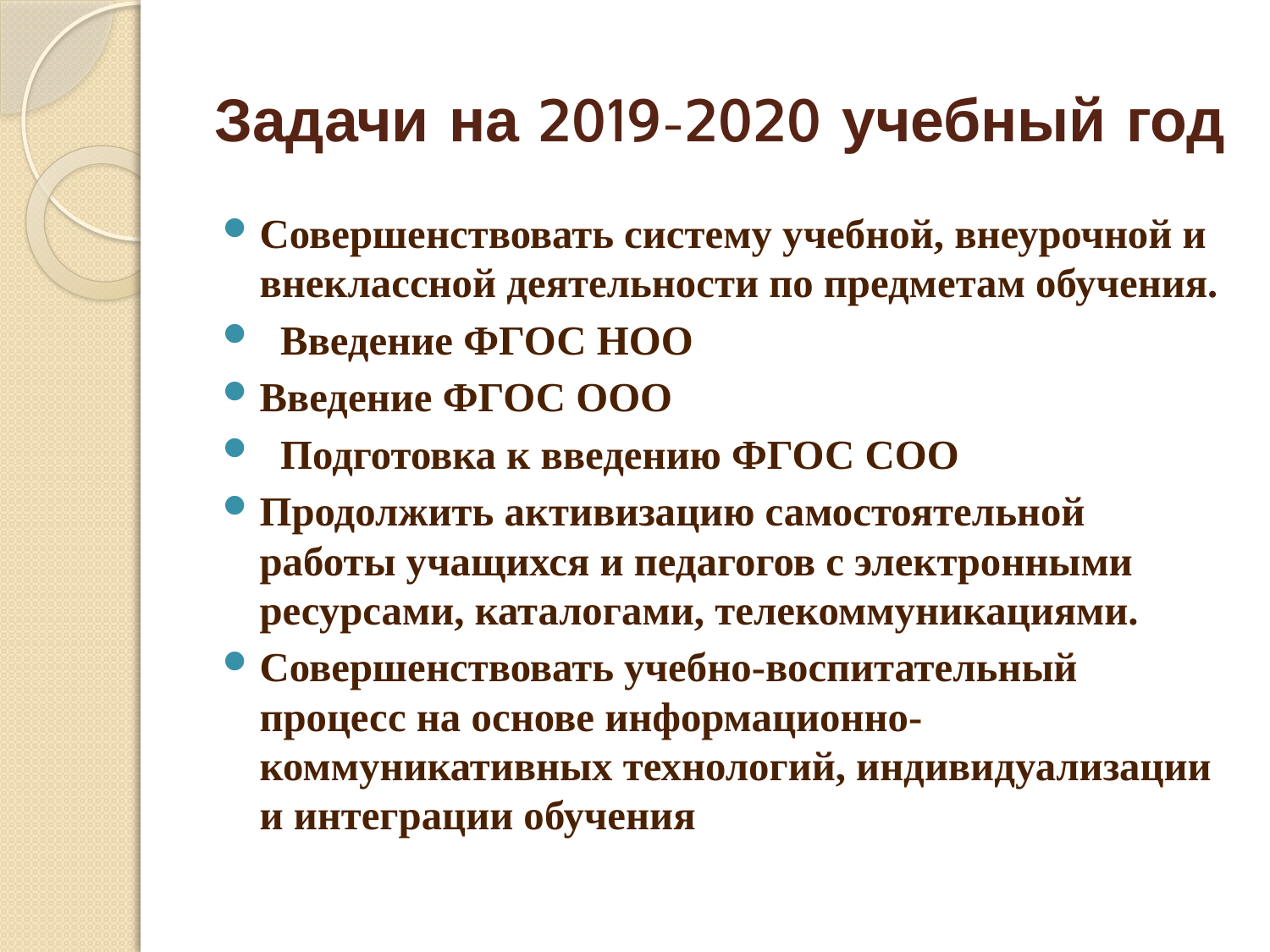

# Задачи на 2019-2020 учебный год
Совершенствовать систему учебной, внеурочной и внеклассной деятельности по предметам обучения.
  Введение ФГОС НОО
Введение ФГОС ООО
  Подготовка к введению ФГОС СОО
Продолжить активизацию самостоятельной работы учащихся и педагогов с электронными ресурсами, каталогами, телекоммуникациями.
Совершенствовать учебно-воспитательный процесс на основе информационно-коммуникативных технологий, индивидуализации и интеграции обучения